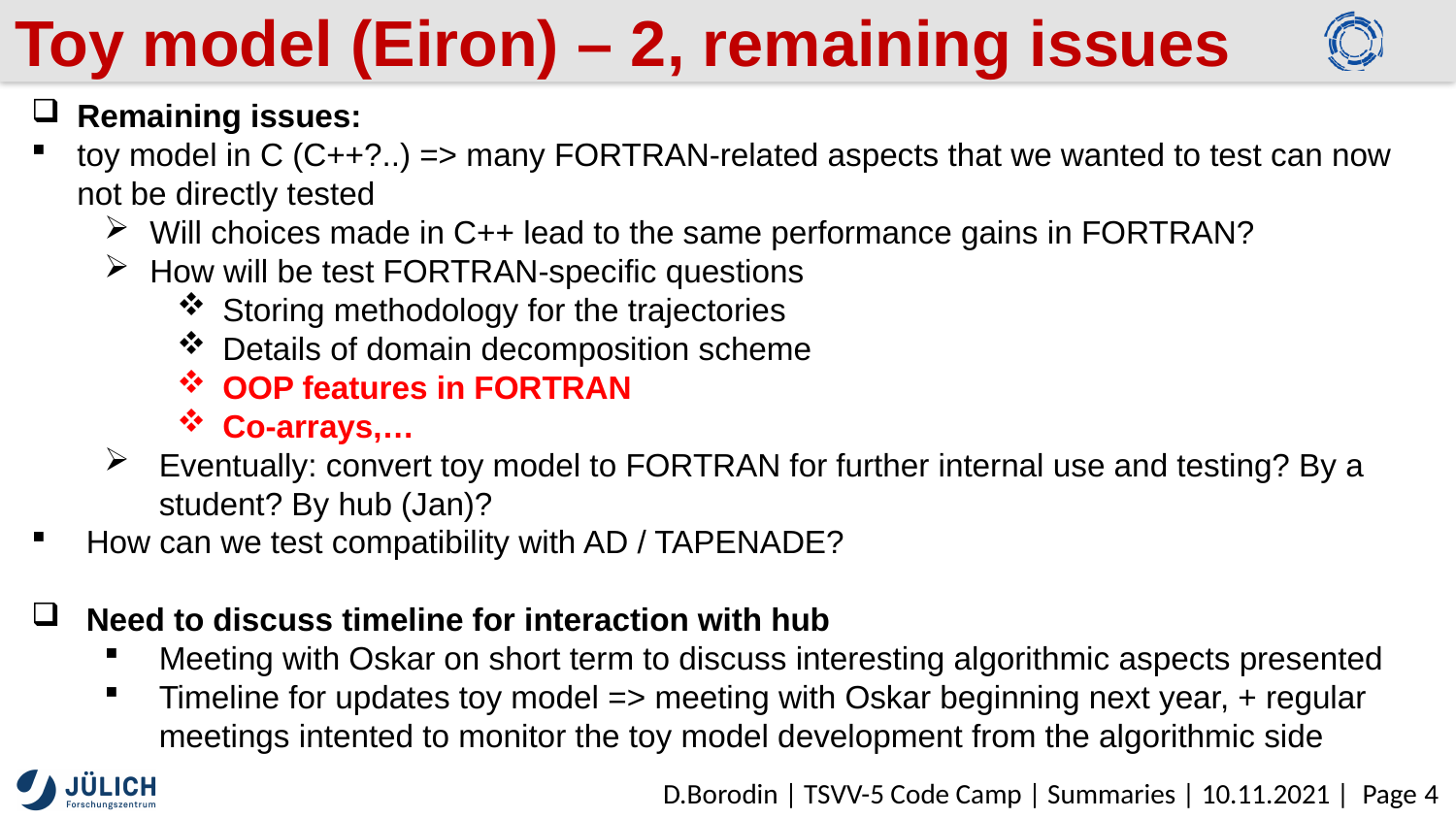

# Toy model (Eiron) – 2, remaining issues
Remaining issues:
toy model in C (C++?..) => many FORTRAN-related aspects that we wanted to test can now not be directly tested
Will choices made in C++ lead to the same performance gains in FORTRAN?
How will be test FORTRAN-specific questions
Storing methodology for the trajectories
Details of domain decomposition scheme
OOP features in FORTRAN
Co-arrays,…
Eventually: convert toy model to FORTRAN for further internal use and testing? By a student? By hub (Jan)?
How can we test compatibility with AD / TAPENADE?

Need to discuss timeline for interaction with hub
Meeting with Oskar on short term to discuss interesting algorithmic aspects presented
Timeline for updates toy model => meeting with Oskar beginning next year, + regular meetings intented to monitor the toy model development from the algorithmic side